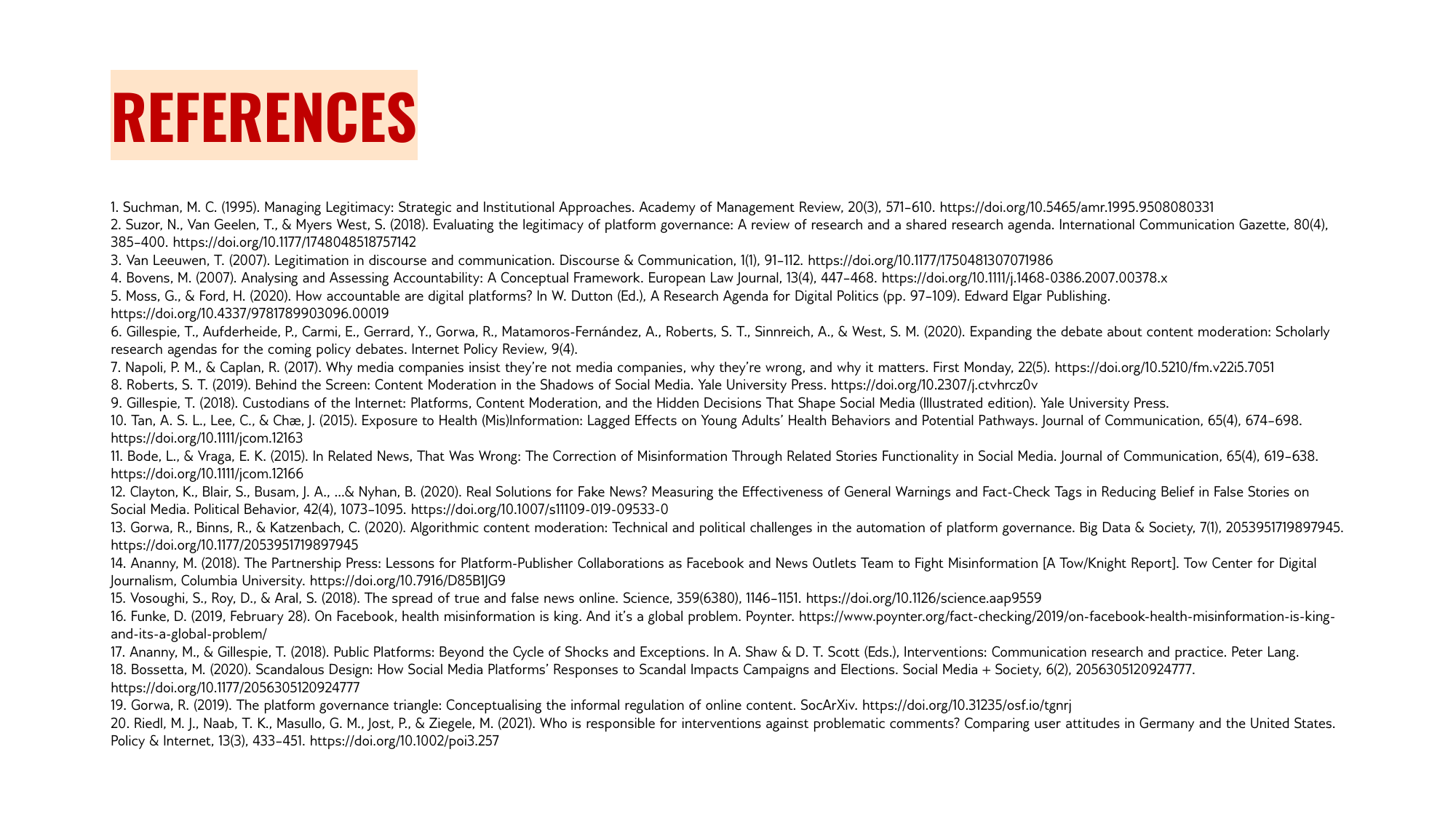

# REFERENCES
1. Suchman, M. C. (1995). Managing Legitimacy: Strategic and Institutional Approaches. Academy of Management Review, 20(3), 571–610. https://doi.org/10.5465/amr.1995.9508080331
2. Suzor, N., Van Geelen, T., & Myers West, S. (2018). Evaluating the legitimacy of platform governance: A review of research and a shared research agenda. International Communication Gazette, 80(4), 385–400. https://doi.org/10.1177/1748048518757142
3. Van Leeuwen, T. (2007). Legitimation in discourse and communication. Discourse & Communication, 1(1), 91–112. https://doi.org/10.1177/1750481307071986
4. Bovens, M. (2007). Analysing and Assessing Accountability: A Conceptual Framework. European Law Journal, 13(4), 447–468. https://doi.org/10.1111/j.1468-0386.2007.00378.x
5. Moss, G., & Ford, H. (2020). How accountable are digital platforms? In W. Dutton (Ed.), A Research Agenda for Digital Politics (pp. 97–109). Edward Elgar Publishing. https://doi.org/10.4337/9781789903096.00019
6. Gillespie, T., Aufderheide, P., Carmi, E., Gerrard, Y., Gorwa, R., Matamoros-Fernández, A., Roberts, S. T., Sinnreich, A., & West, S. M. (2020). Expanding the debate about content moderation: Scholarly research agendas for the coming policy debates. Internet Policy Review, 9(4).
7. Napoli, P. M., & Caplan, R. (2017). Why media companies insist they’re not media companies, why they’re wrong, and why it matters. First Monday, 22(5). https://doi.org/10.5210/fm.v22i5.7051
8. Roberts, S. T. (2019). Behind the Screen: Content Moderation in the Shadows of Social Media. Yale University Press. https://doi.org/10.2307/j.ctvhrcz0v
9. Gillespie, T. (2018). Custodians of the Internet: Platforms, Content Moderation, and the Hidden Decisions That Shape Social Media (Illustrated edition). Yale University Press.
10. Tan, A. S. L., Lee, C., & Chae, J. (2015). Exposure to Health (Mis)Information: Lagged Effects on Young Adults’ Health Behaviors and Potential Pathways. Journal of Communication, 65(4), 674–698. https://doi.org/10.1111/jcom.12163
11. Bode, L., & Vraga, E. K. (2015). In Related News, That Was Wrong: The Correction of Misinformation Through Related Stories Functionality in Social Media. Journal of Communication, 65(4), 619–638. https://doi.org/10.1111/jcom.12166
12. Clayton, K., Blair, S., Busam, J. A., …& Nyhan, B. (2020). Real Solutions for Fake News? Measuring the Effectiveness of General Warnings and Fact-Check Tags in Reducing Belief in False Stories on Social Media. Political Behavior, 42(4), 1073–1095. https://doi.org/10.1007/s11109-019-09533-0
13. Gorwa, R., Binns, R., & Katzenbach, C. (2020). Algorithmic content moderation: Technical and political challenges in the automation of platform governance. Big Data & Society, 7(1), 2053951719897945. https://doi.org/10.1177/2053951719897945
14. Ananny, M. (2018). The Partnership Press: Lessons for Platform-Publisher Collaborations as Facebook and News Outlets Team to Fight Misinformation [A Tow/Knight Report]. Tow Center for Digital Journalism, Columbia University. https://doi.org/10.7916/D85B1JG9
15. Vosoughi, S., Roy, D., & Aral, S. (2018). The spread of true and false news online. Science, 359(6380), 1146–1151. https://doi.org/10.1126/science.aap9559
16. Funke, D. (2019, February 28). On Facebook, health misinformation is king. And it’s a global problem. Poynter. https://www.poynter.org/fact-checking/2019/on-facebook-health-misinformation-is-king-and-its-a-global-problem/
17. Ananny, M., & Gillespie, T. (2018). Public Platforms: Beyond the Cycle of Shocks and Exceptions. In A. Shaw & D. T. Scott (Eds.), Interventions: Communication research and practice. Peter Lang.
18. Bossetta, M. (2020). Scandalous Design: How Social Media Platforms’ Responses to Scandal Impacts Campaigns and Elections. Social Media + Society, 6(2), 2056305120924777. https://doi.org/10.1177/2056305120924777
19. Gorwa, R. (2019). The platform governance triangle: Conceptualising the informal regulation of online content. SocArXiv. https://doi.org/10.31235/osf.io/tgnrj
20. Riedl, M. J., Naab, T. K., Masullo, G. M., Jost, P., & Ziegele, M. (2021). Who is responsible for interventions against problematic comments? Comparing user attitudes in Germany and the United States. Policy & Internet, 13(3), 433–451. https://doi.org/10.1002/poi3.257